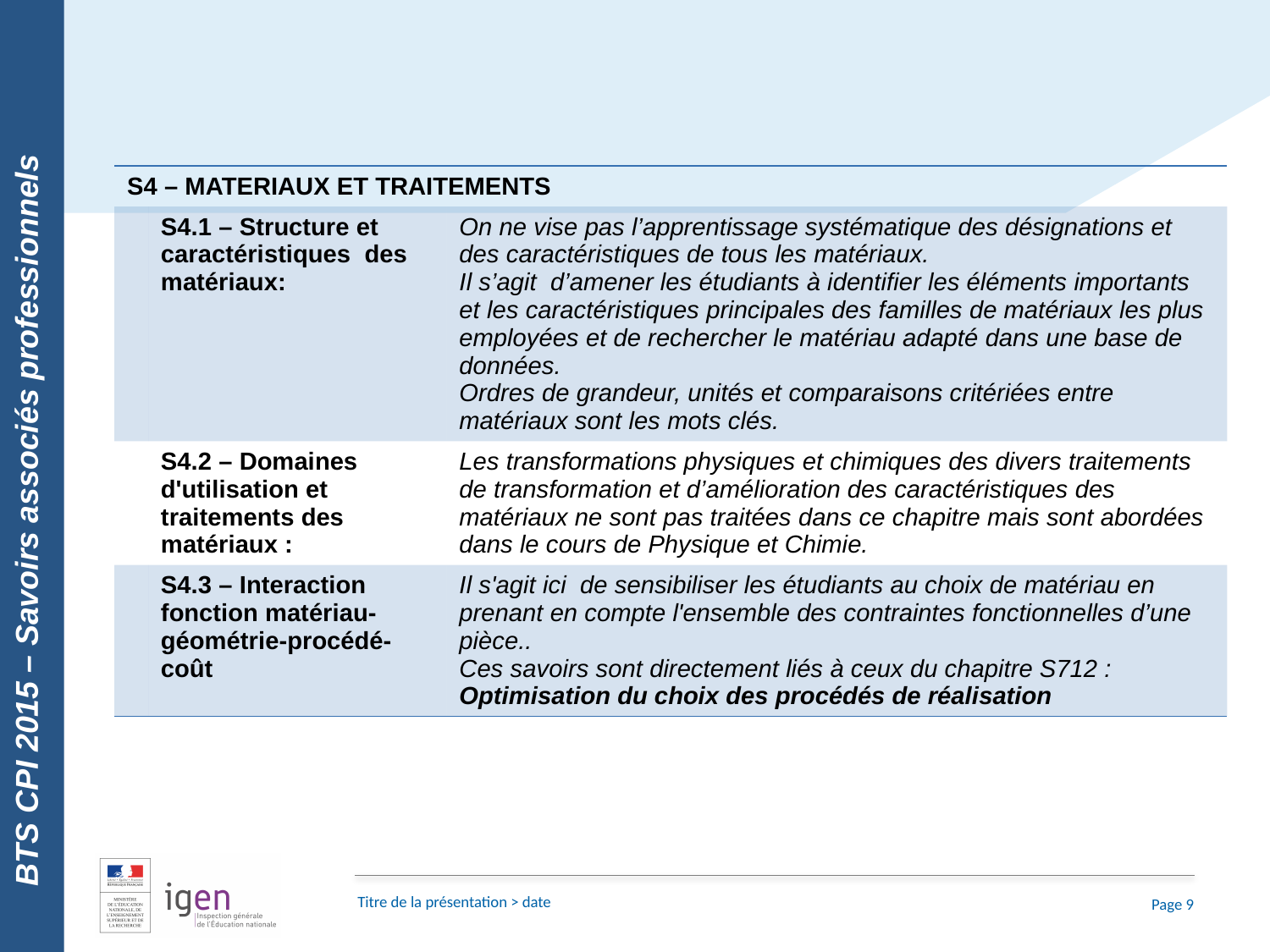

BTS CPI 2015 – Savoirs associés professionnels
| S4 – MATERIAUX ET TRAITEMENTS |  |  |
| --- | --- | --- |
|  | S4.1 – Structure et caractéristiques des matériaux: | On ne vise pas l’apprentissage systématique des désignations et des caractéristiques de tous les matériaux. Il s’agit d’amener les étudiants à identifier les éléments importants et les caractéristiques principales des familles de matériaux les plus employées et de rechercher le matériau adapté dans une base de données. Ordres de grandeur, unités et comparaisons critériées entre matériaux sont les mots clés. |
|  | S4.2 – Domaines d'utilisation et traitements des matériaux : | Les transformations physiques et chimiques des divers traitements de transformation et d’amélioration des caractéristiques des matériaux ne sont pas traitées dans ce chapitre mais sont abordées dans le cours de Physique et Chimie. |
|  | S4.3 – Interaction fonction matériau-géométrie-procédé-coût | Il s'agit ici de sensibiliser les étudiants au choix de matériau en prenant en compte l'ensemble des contraintes fonctionnelles d’une pièce.. Ces savoirs sont directement liés à ceux du chapitre S712 : Optimisation du choix des procédés de réalisation |